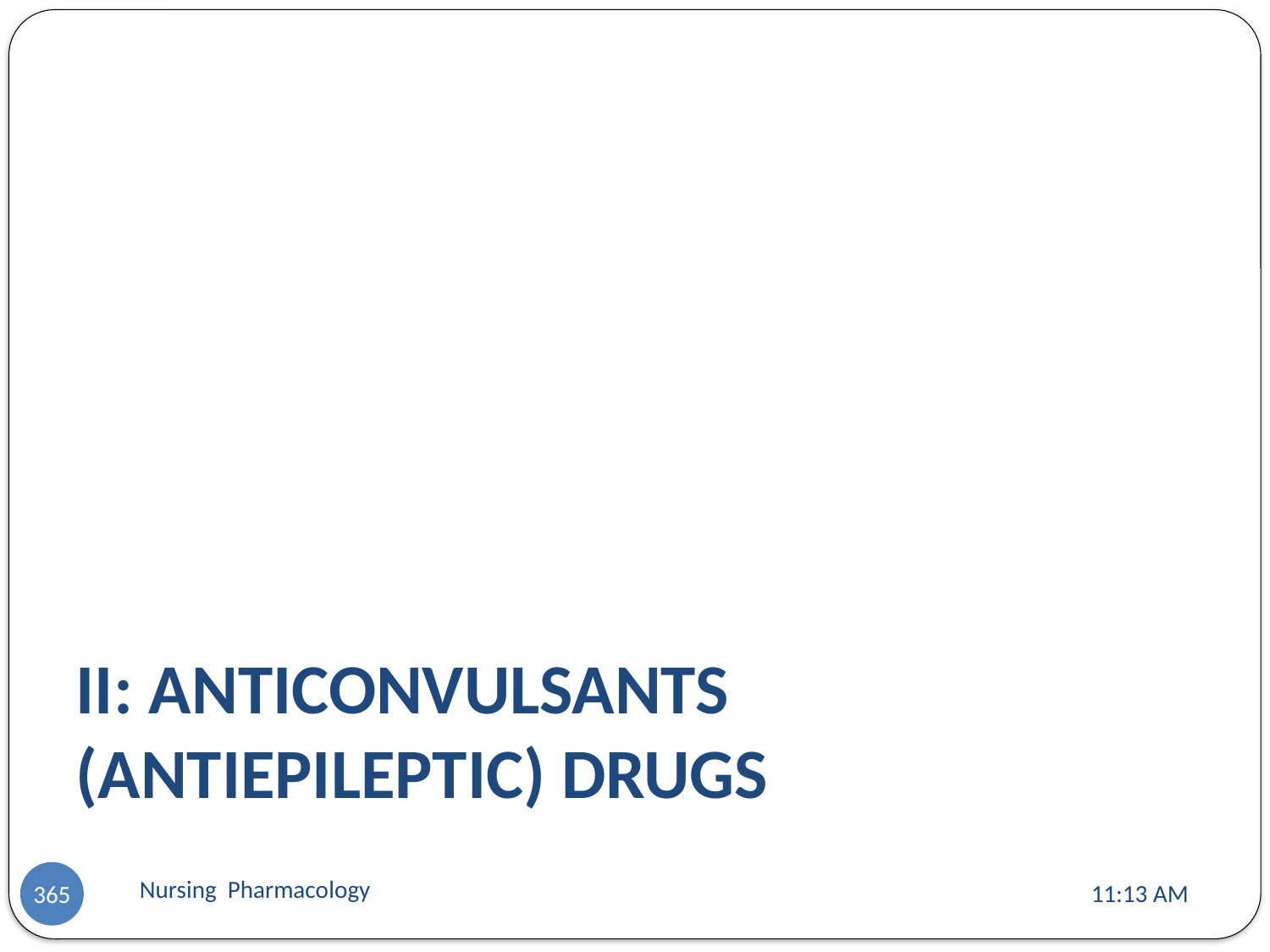

# II: ANTICONVULSANTS (ANTIEPILEPTIC) DRUGS
Nursing  Pharmacology
11:13 AM
365